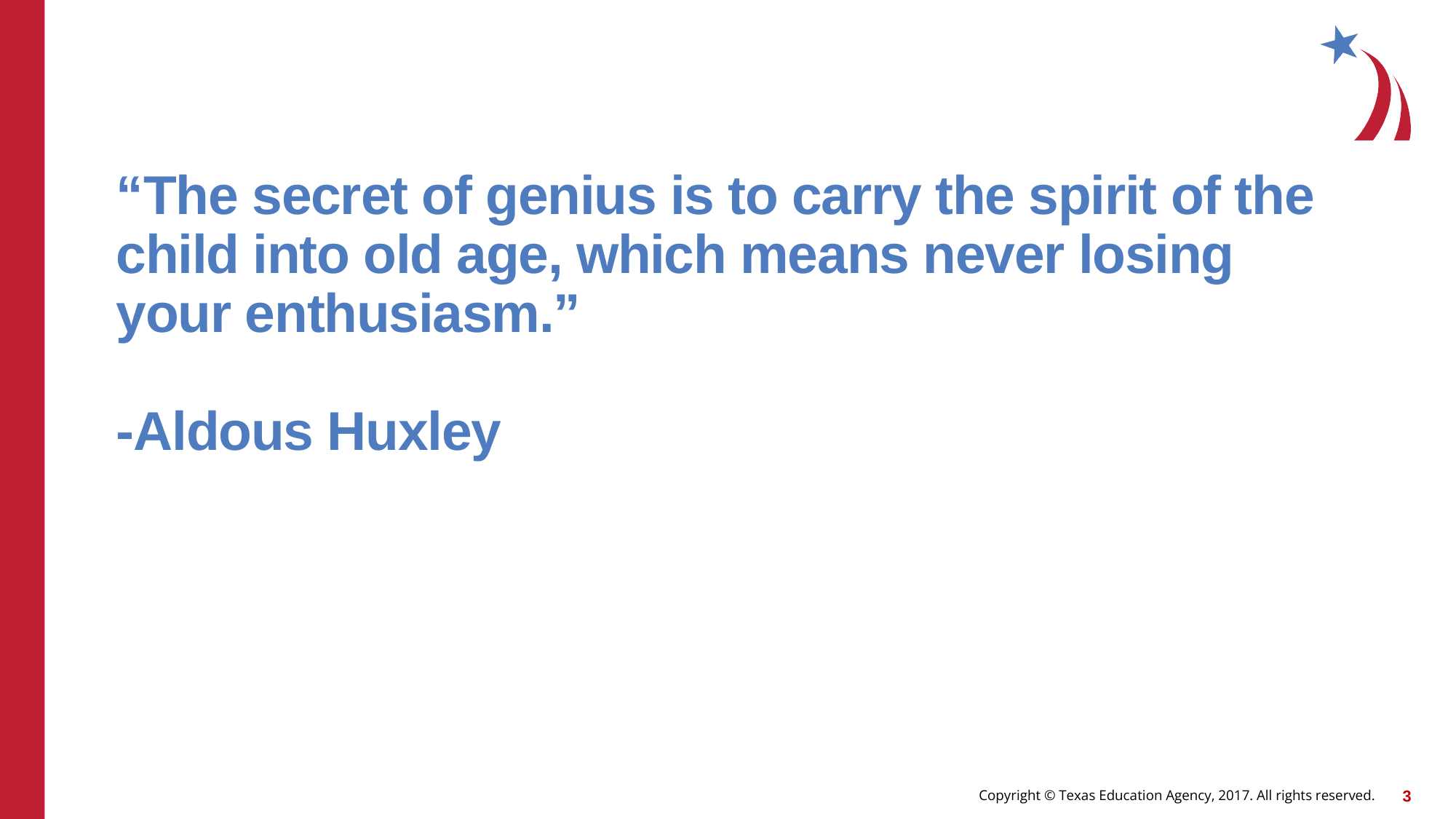

# “The secret of genius is to carry the spirit of the child into old age, which means never losing your enthusiasm.” -Aldous Huxley